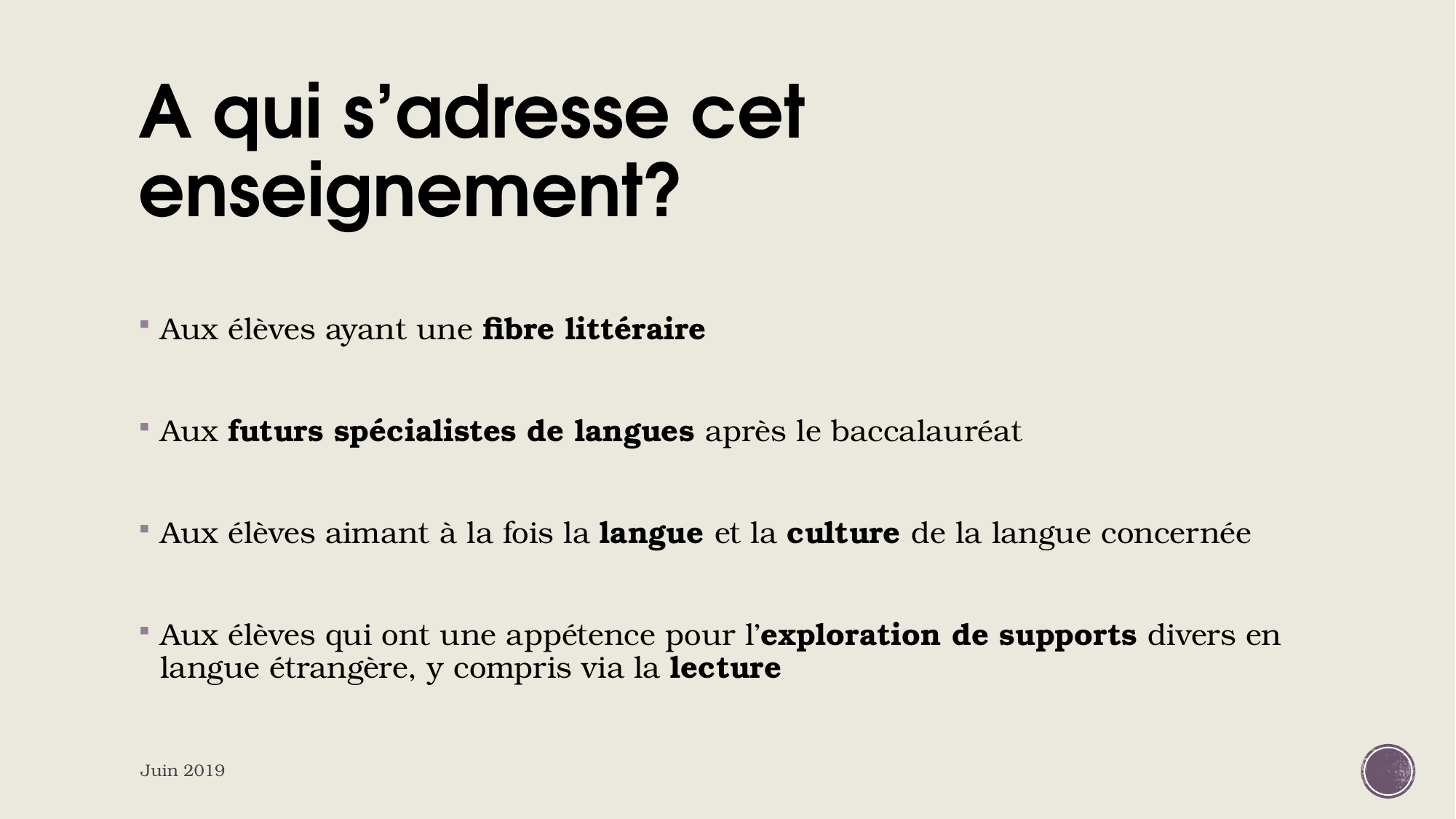

# A qui s’adresse cet enseignement?

Aux élèves ayant une fibre littéraire

Aux futurs spécialistes de langues après le baccalauréat

Aux élèves aimant à la fois la langue et la culture de la langue concernée

Aux élèves qui ont une appétence pour l’exploration de supports divers en langue étrangère, y compris via la lecture
Juin 2019